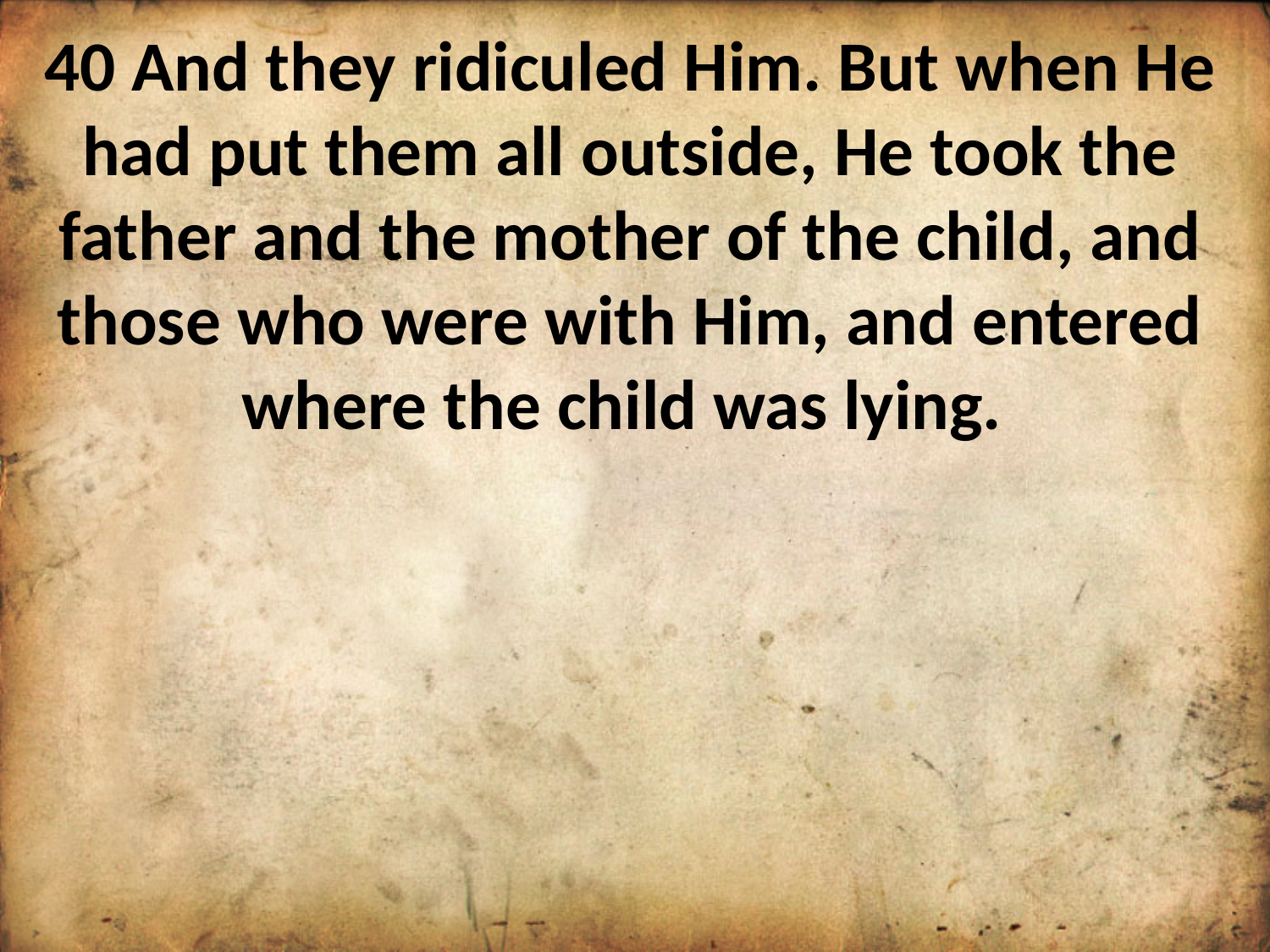

40 And they ridiculed Him. But when He had put them all outside, He took the father and the mother of the child, and those who were with Him, and entered where the child was lying.